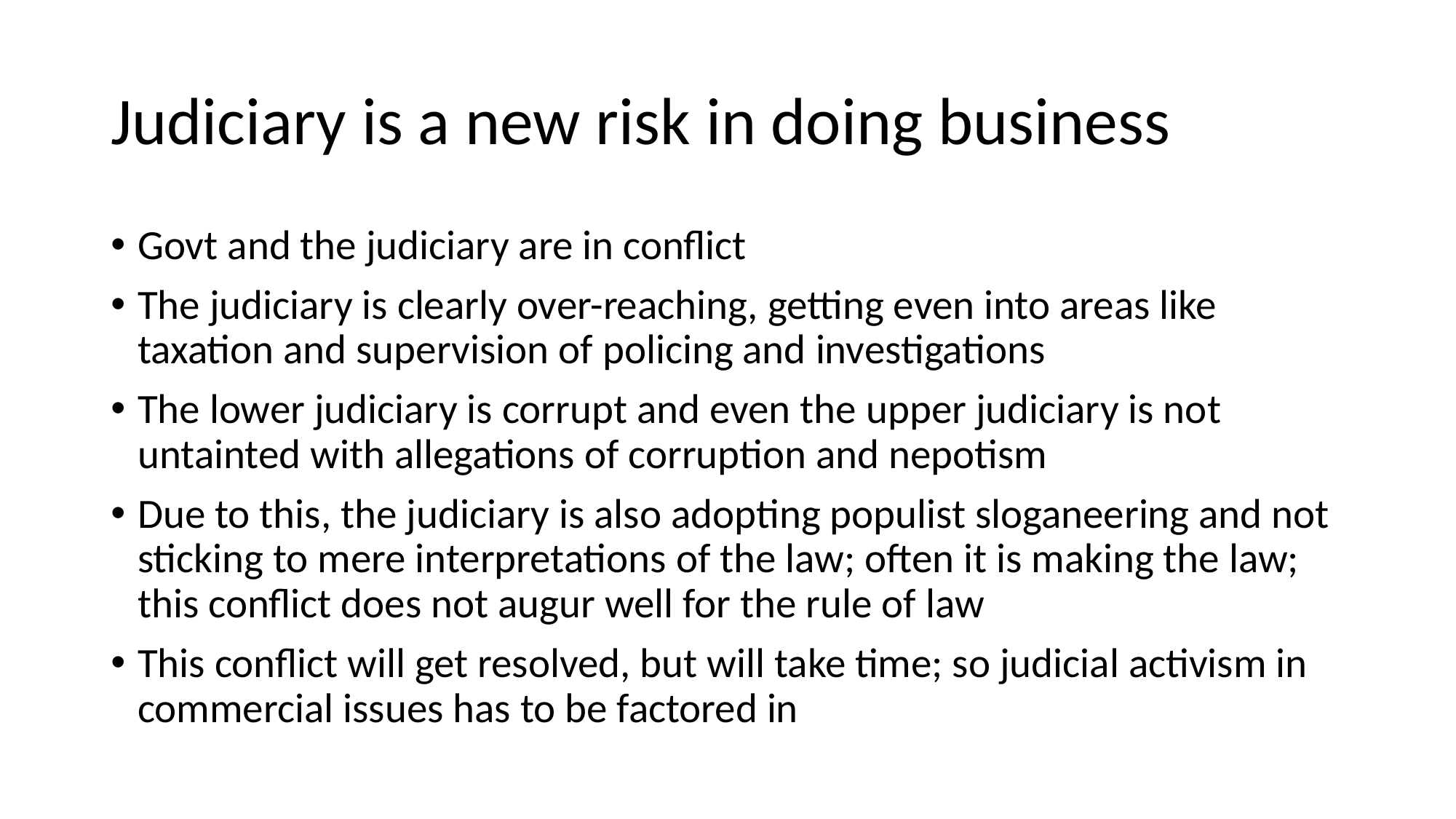

# Judiciary is a new risk in doing business
Govt and the judiciary are in conflict
The judiciary is clearly over-reaching, getting even into areas like taxation and supervision of policing and investigations
The lower judiciary is corrupt and even the upper judiciary is not untainted with allegations of corruption and nepotism
Due to this, the judiciary is also adopting populist sloganeering and not sticking to mere interpretations of the law; often it is making the law; this conflict does not augur well for the rule of law
This conflict will get resolved, but will take time; so judicial activism in commercial issues has to be factored in